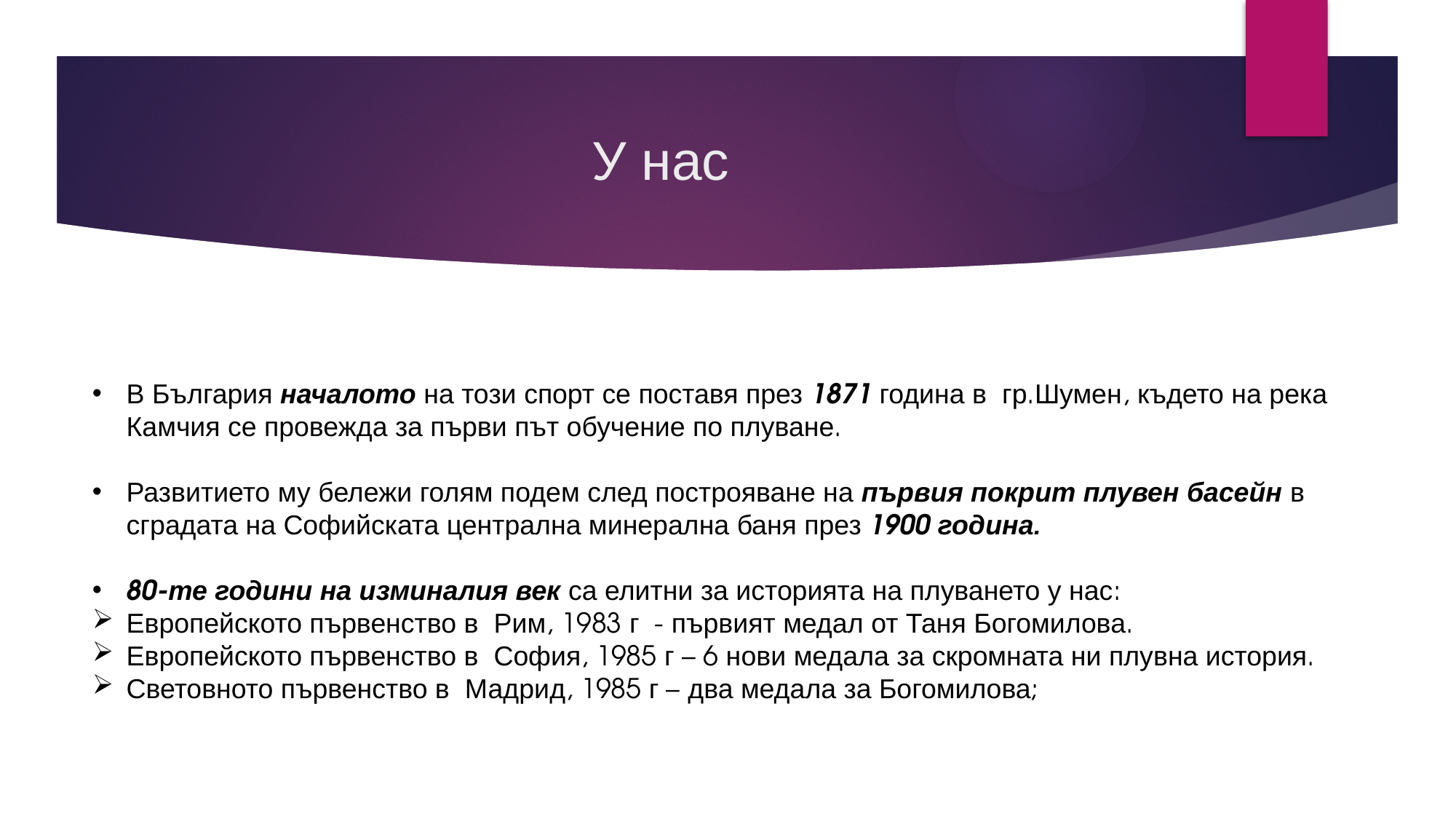

# У нас
В България началото на този спорт се поставя през 1871 година в  гр.Шумен, където на река Камчия се провежда за първи път обучение по плуване.

Развитието му бележи голям подем след построяване на първия покрит плувен басейн в сградата на Софийската централна минерална баня през 1900 година.

80-те години на изминалия век са елитни за историята на плуването у нас:
Европейското първенство в  Рим, 1983 г  - първият медал от Таня Богомилова.
Европейското първенство в  София, 1985 г – 6 нови медала за скромната ни плувна история.
Световното първенство в  Мадрид, 1985 г – два медала за Богомилова;